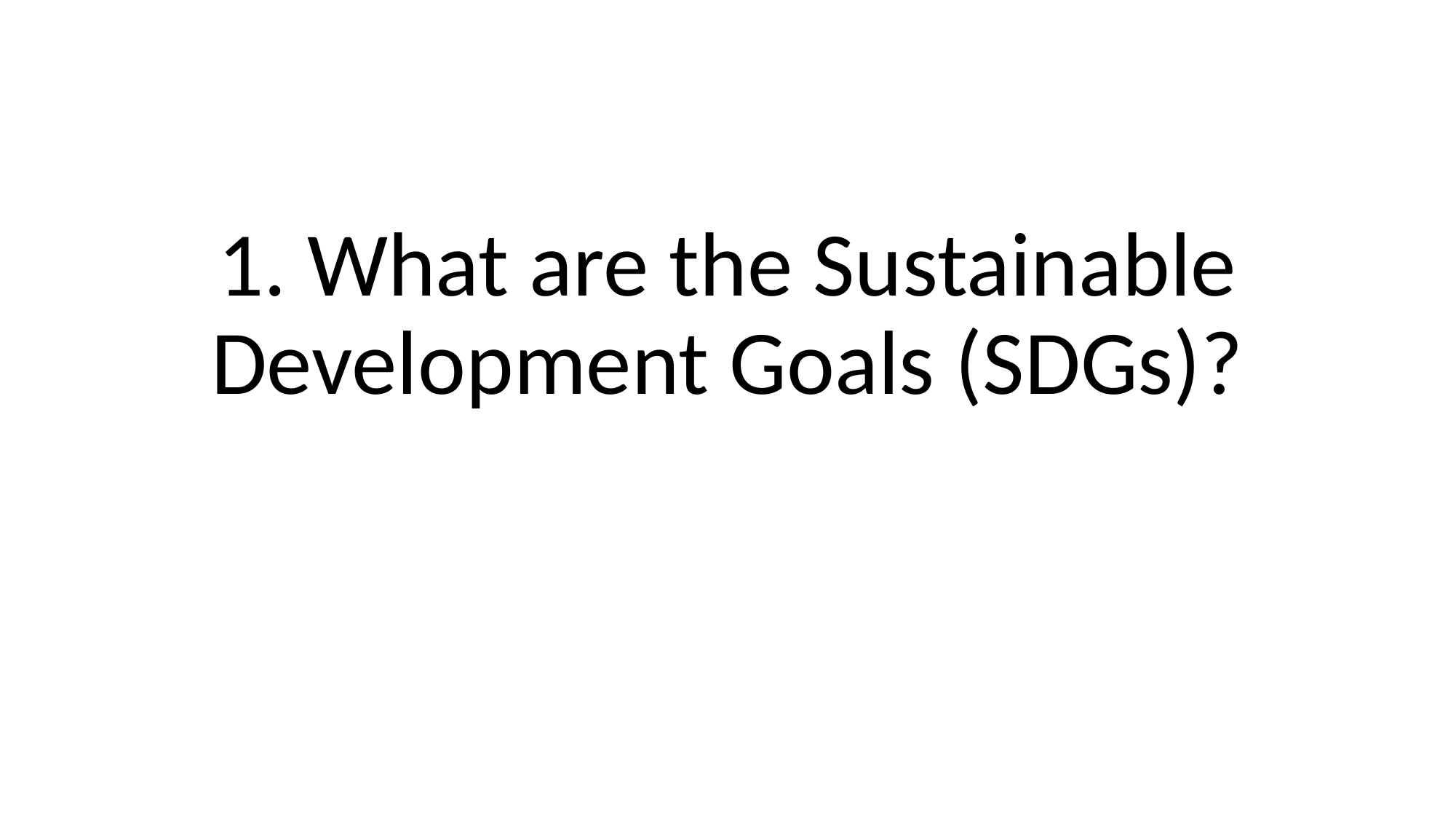

# 1. What are the Sustainable Development Goals (SDGs)?